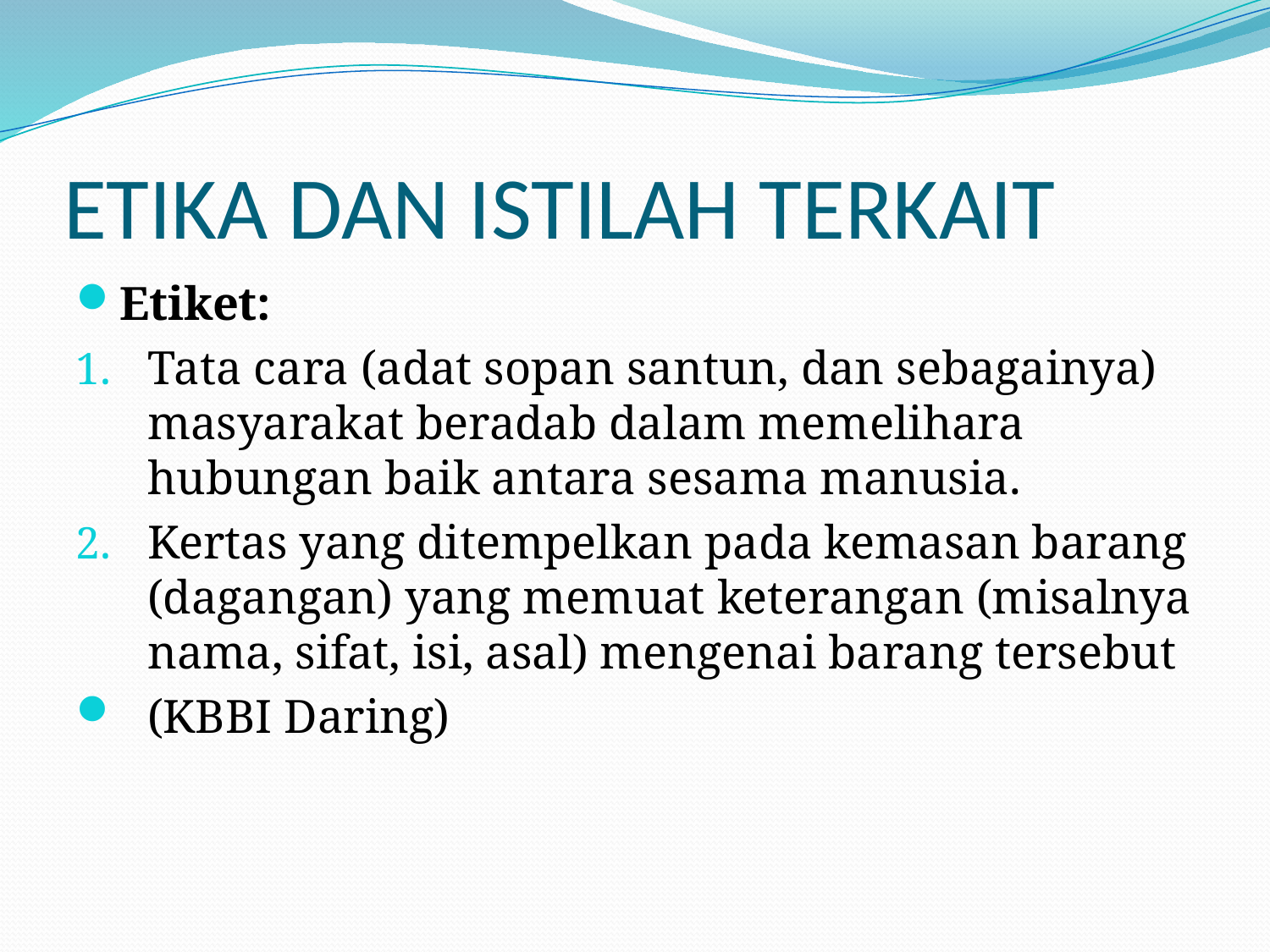

# ETIKA DAN ISTILAH TERKAIT
Etiket:
Tata cara (adat sopan santun, dan sebagainya) masyarakat beradab dalam memelihara hubungan baik antara sesama manusia.
Kertas yang ditempelkan pada kemasan barang (dagangan) yang memuat keterangan (misalnya nama, sifat, isi, asal) mengenai barang tersebut
(KBBI Daring)